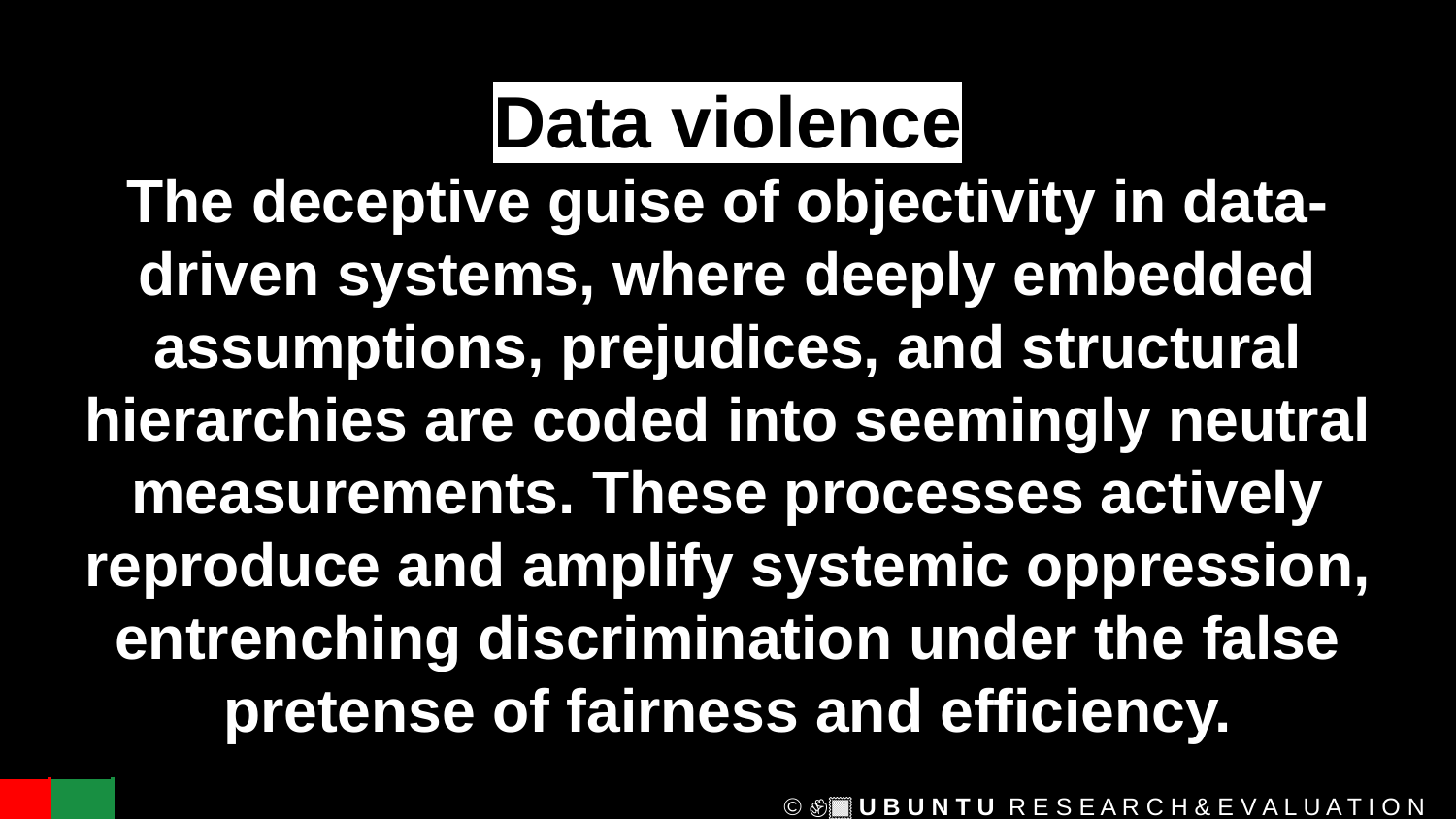

# Data violence
The deceptive guise of objectivity in data-driven systems, where deeply embedded assumptions, prejudices, and structural hierarchies are coded into seemingly neutral measurements. These processes actively reproduce and amplify systemic oppression, entrenching discrimination under the false pretense of fairness and efficiency.